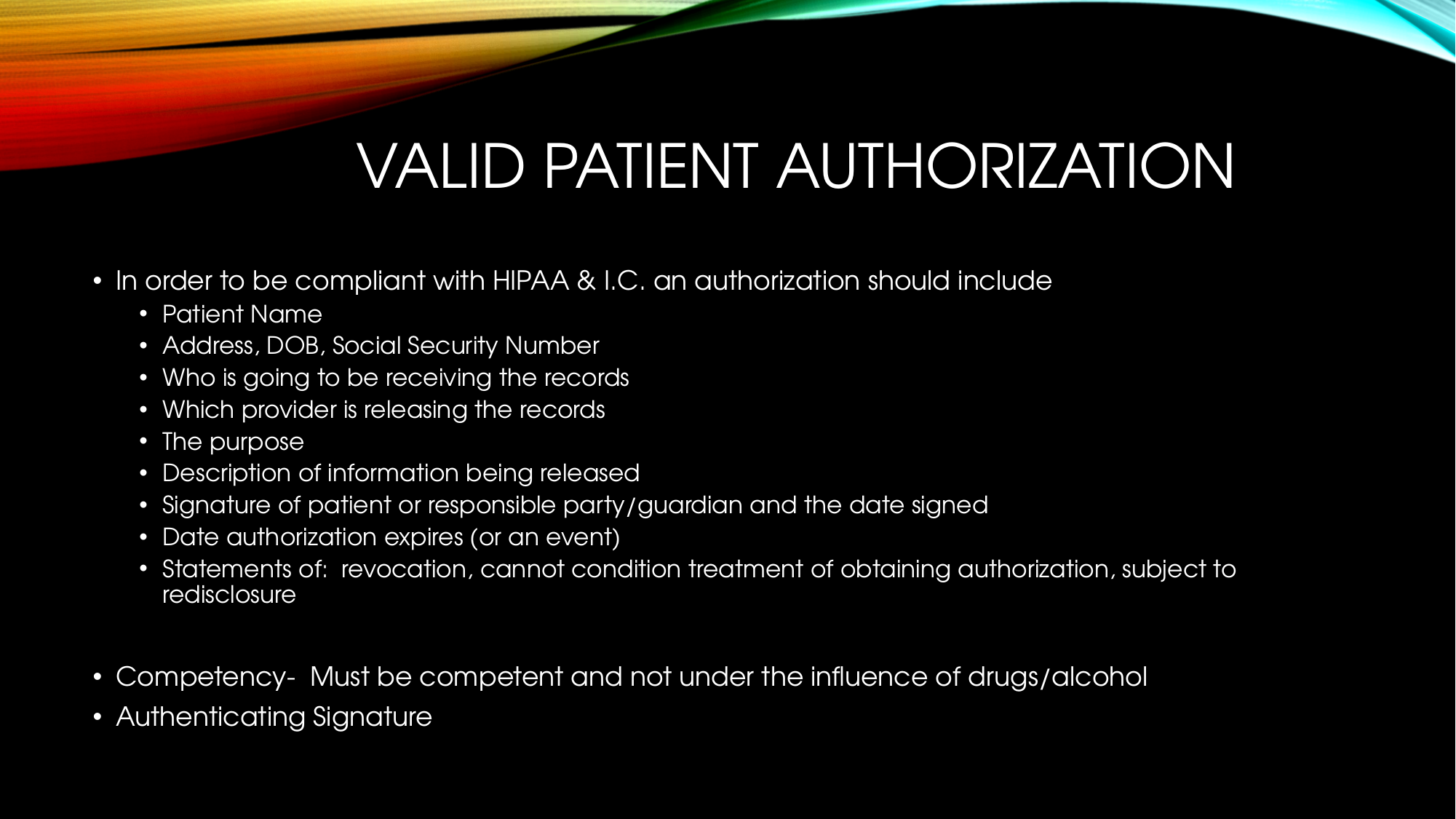

# VALID PATIENT AUTHORIZATION
In order to be compliant with HIPAA & I.C. an authorization should include
Patient Name
Address, DOB, Social Security Number
Who is going to be receiving the records
Which provider is releasing the records
The purpose
Description of information being released
Signature of patient or responsible party/guardian and the date signed
Date authorization expires (or an event)
Statements of:  revocation, cannot condition treatment of obtaining authorization, subject to redisclosure

Competency-  Must be competent and not under the influence of drugs/alcohol
Authenticating Signature